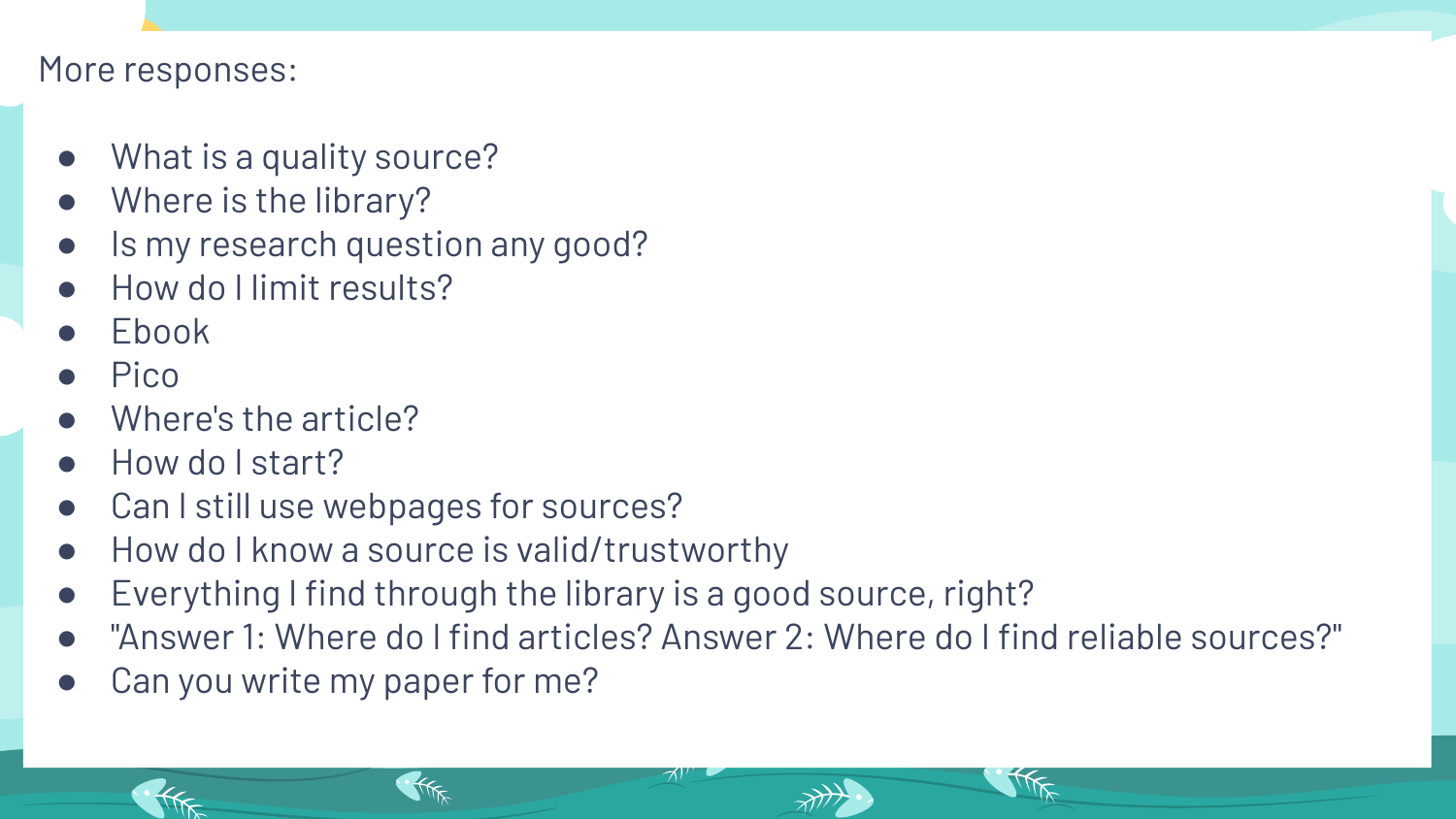

# More responses:

What is a quality source?
Where is the library?
Is my research question any good?
How do I limit results?
Ebook
Pico
Where's the article?
How do I start?
Can I still use webpages for sources?
How do I know a source is valid/trustworthy
Everything I find through the library is a good source, right?
"Answer 1: Where do I find articles? Answer 2: Where do I find reliable sources?"
Can you write my paper for me?